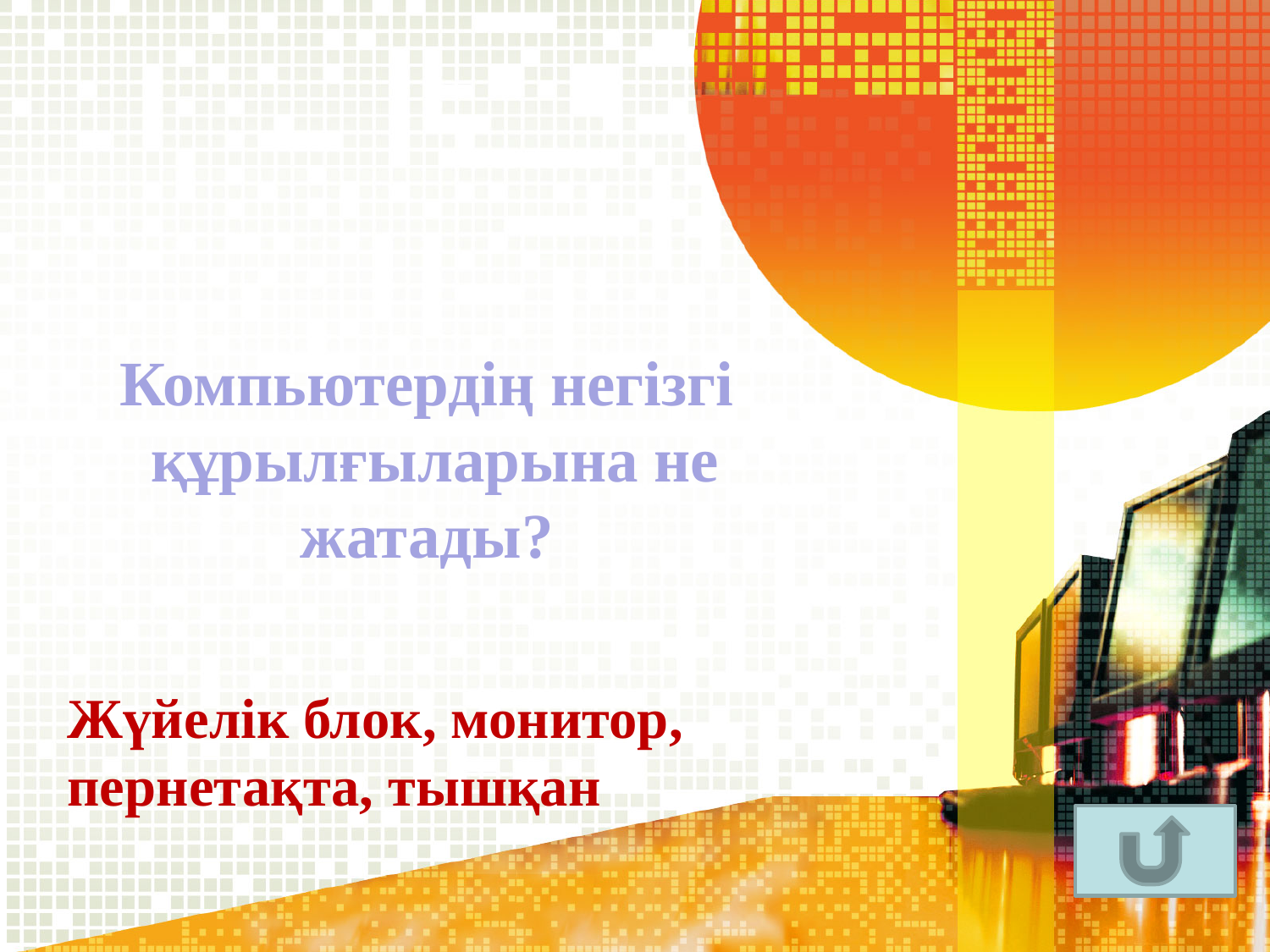

Компьютердің негізгі
құрылғыларына не жатады?
Жүйелік блок, монитор, пернетақта, тышқан